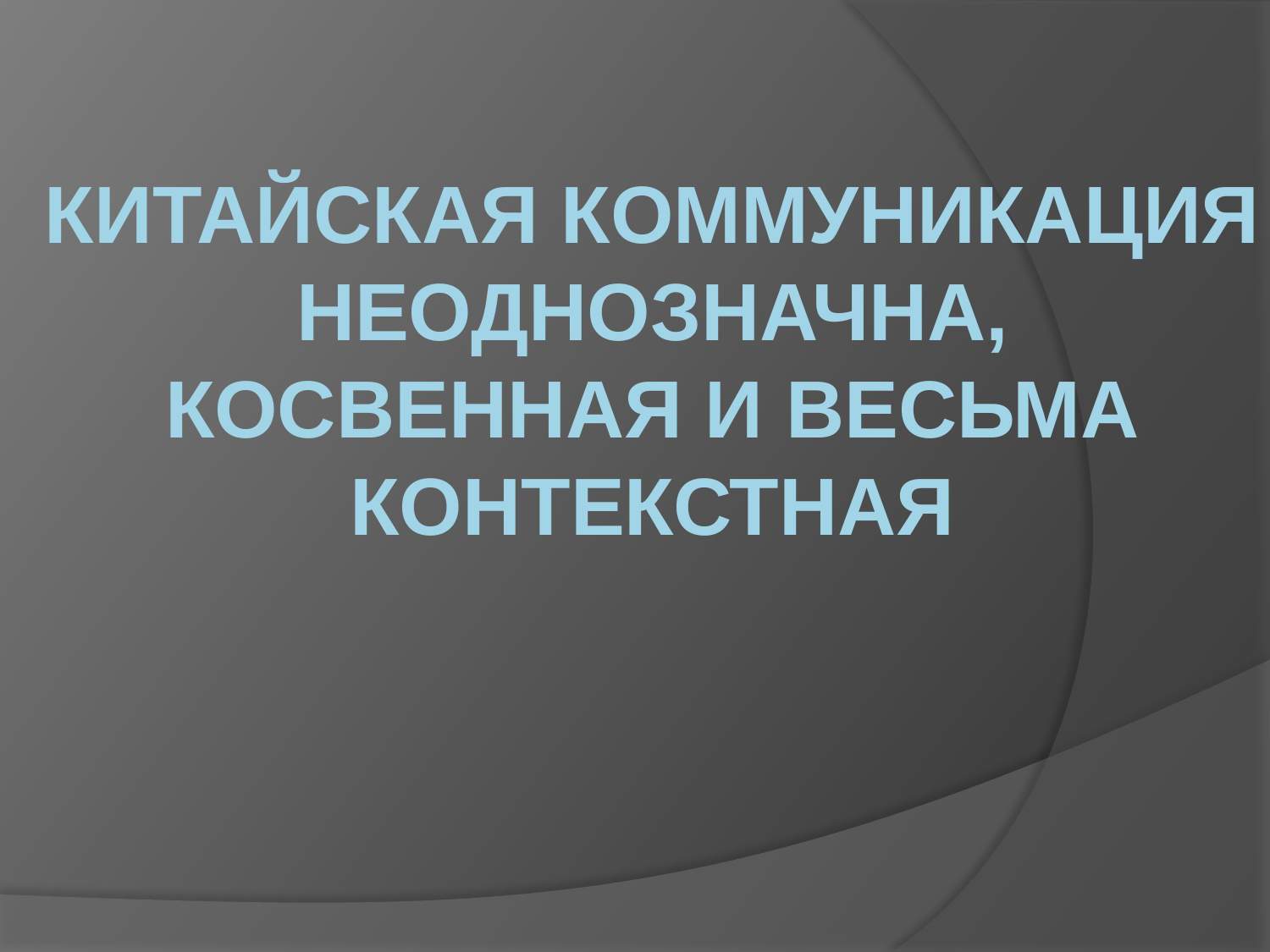

# Китайская коммуникация неоднозначна, косвенная и весьма контекстная